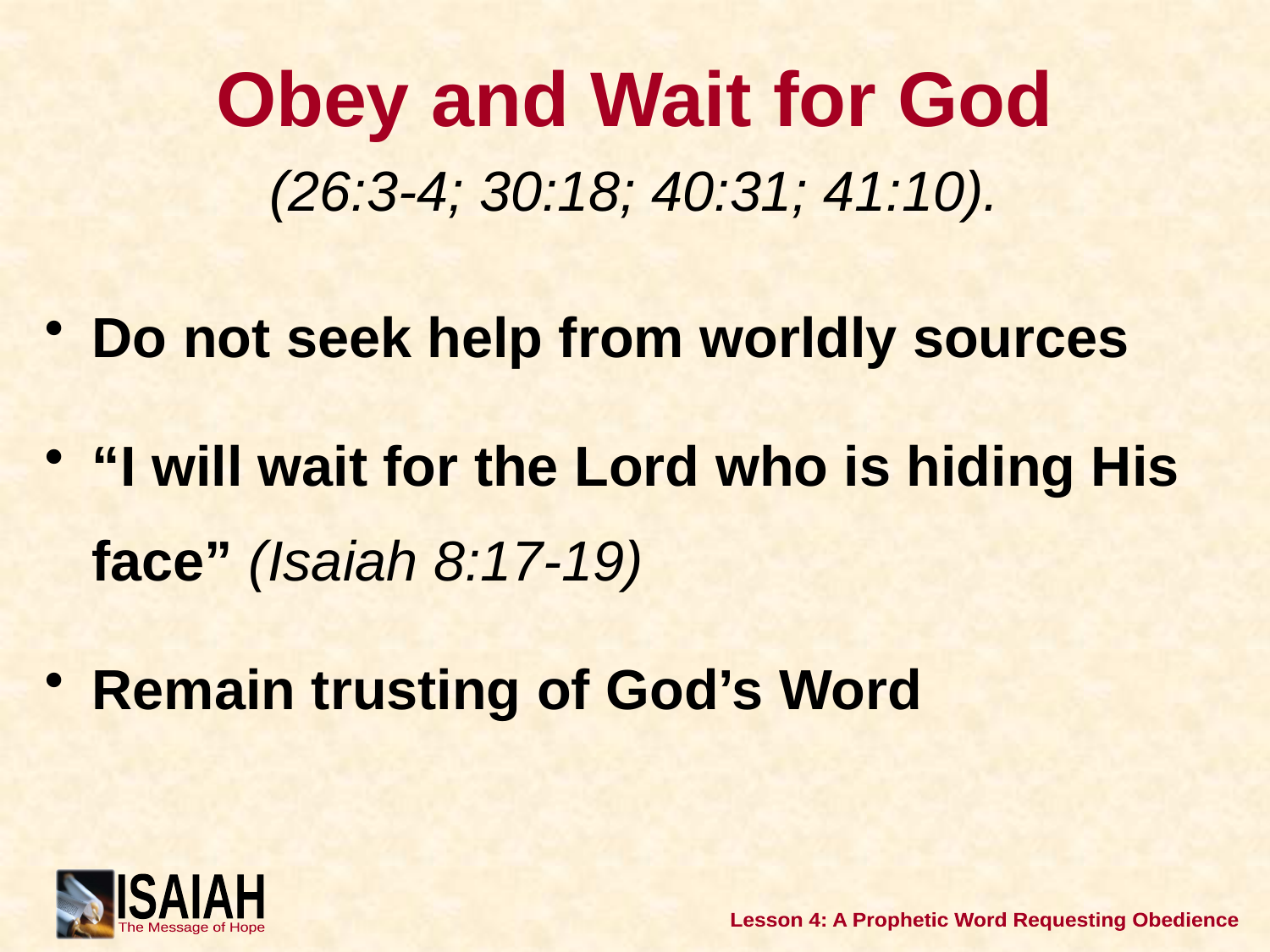

# Obey and Wait for God
(26:3-4; 30:18; 40:31; 41:10).
Do not seek help from worldly sources
“I will wait for the Lord who is hiding His face” (Isaiah 8:17-19)
Remain trusting of God’s Word